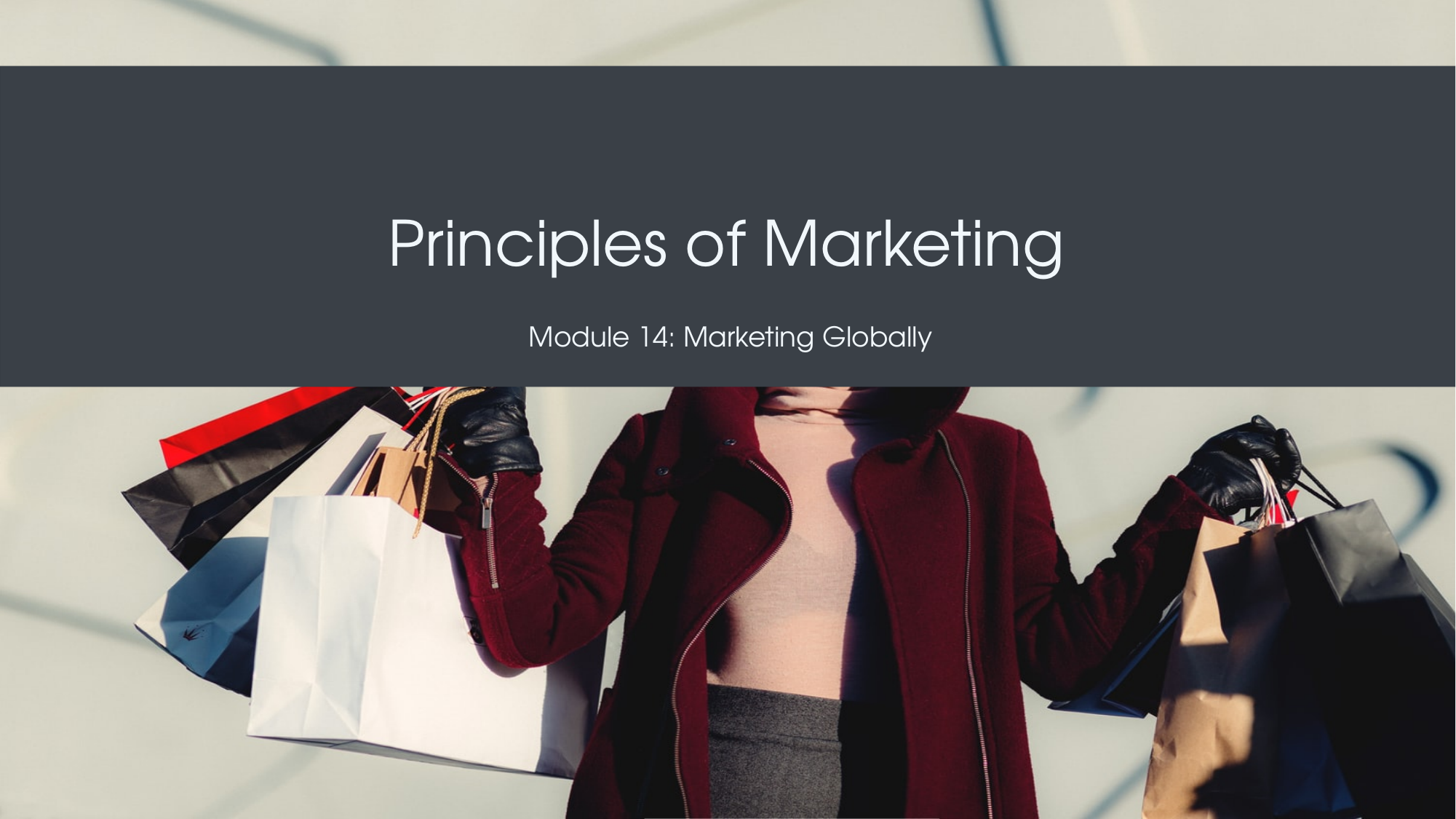

# Principles of Marketing
Module 14: Marketing Globally